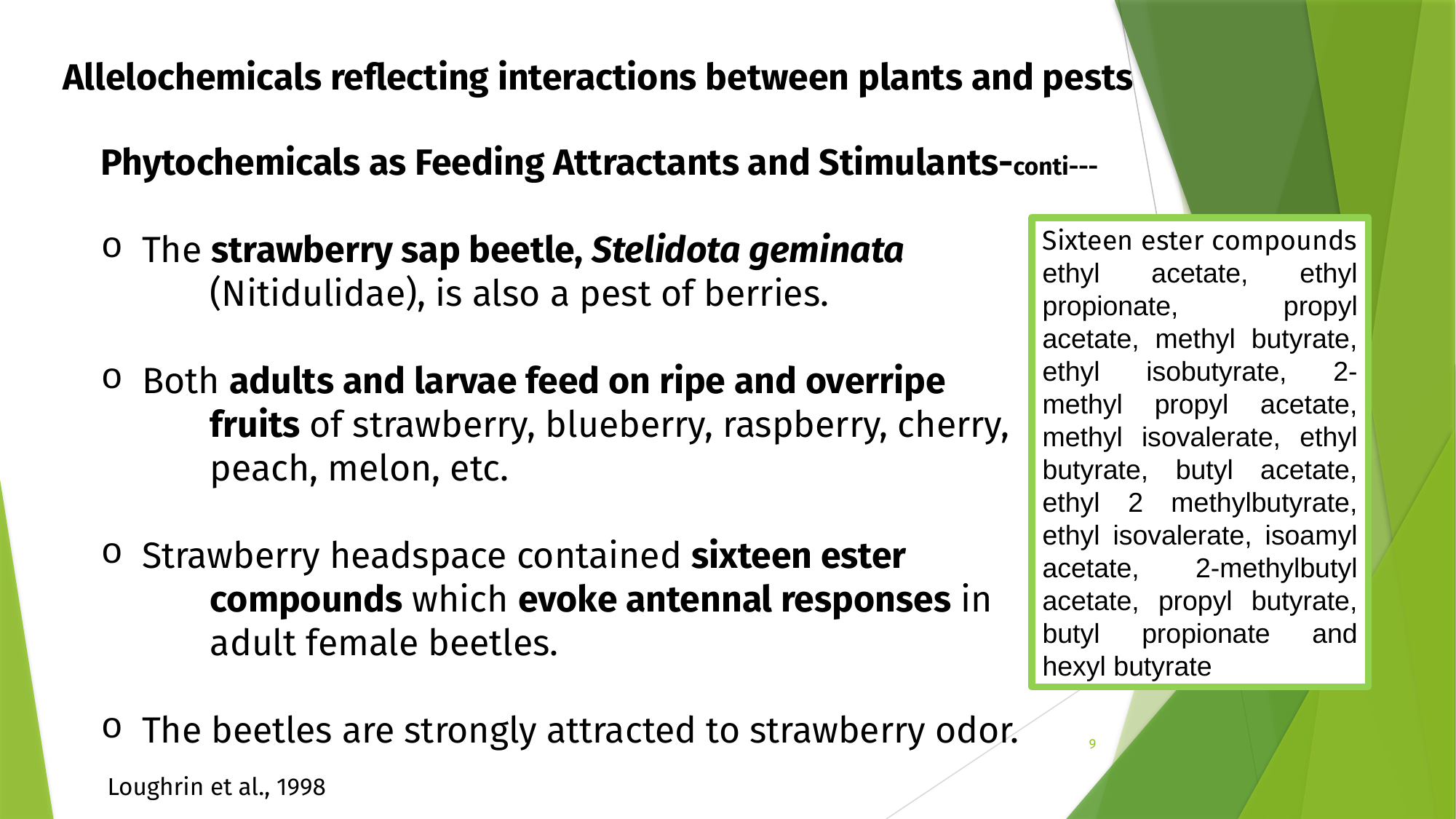

Allelochemicals reflecting interactions between plants and pests
Phytochemicals as Feeding Attractants and Stimulants-conti---

The strawberry sap beetle, Stelidota geminata
	(Nitidulidae), is also a pest of berries.

Both adults and larvae feed on ripe and overripe
	fruits of strawberry, blueberry, raspberry, cherry,
	peach, melon, etc.

Strawberry headspace contained sixteen ester
	compounds which evoke antennal responses in
	adult female beetles.

The beetles are strongly attracted to strawberry odor.
Sixteen ester compounds
ethyl acetate, ethyl propionate, propyl acetate, methyl butyrate, ethyl isobutyrate, 2-methyl propyl acetate, methyl isovalerate, ethyl butyrate, butyl acetate, ethyl 2 methylbutyrate, ethyl isovalerate, isoamyl acetate, 2-methylbutyl acetate, propyl butyrate, butyl propionate and hexyl butyrate
9
 Loughrin et al., 1998